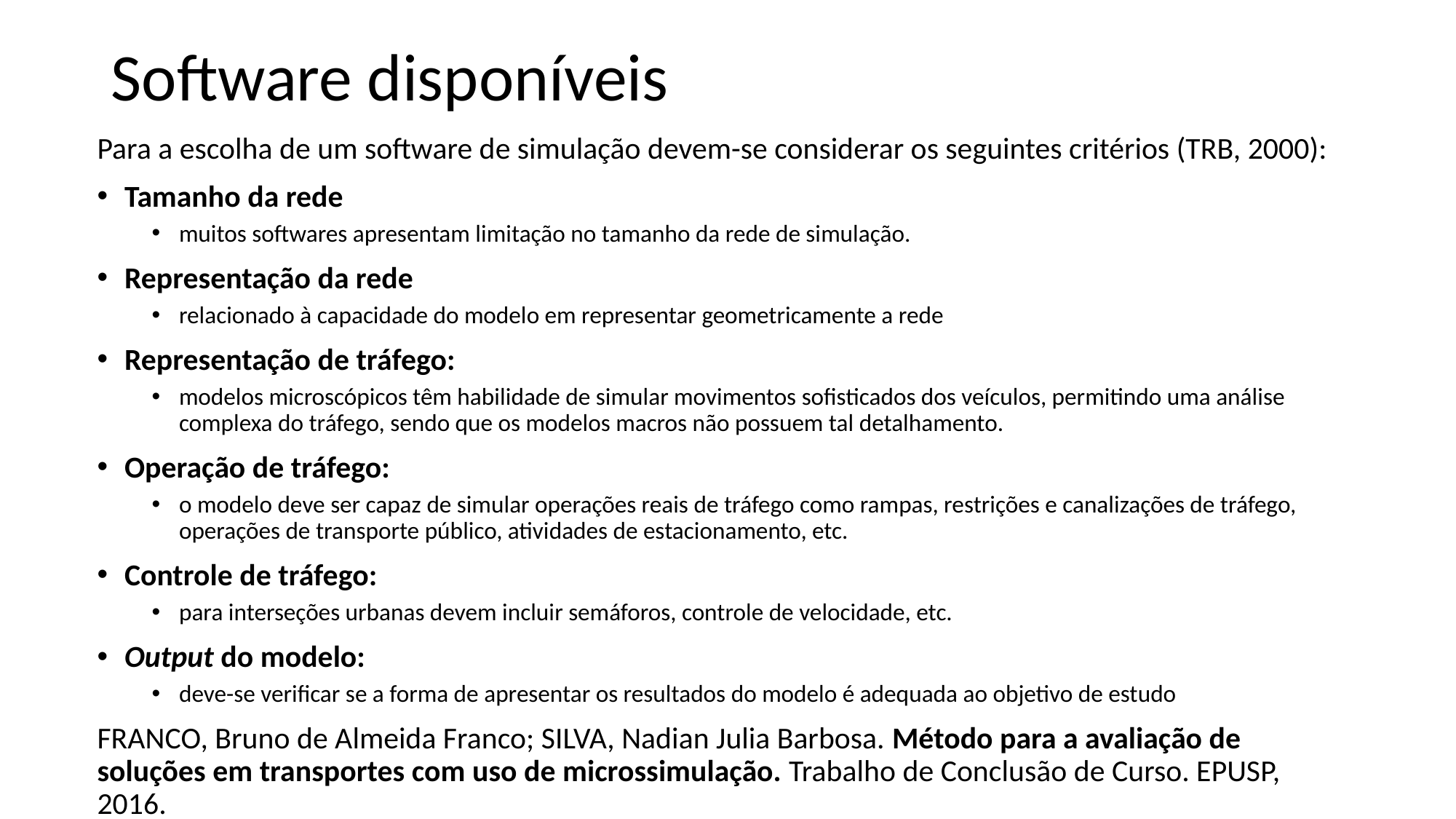

# Software disponíveis
Para a escolha de um software de simulação devem-se considerar os seguintes critérios (TRB, 2000):
Tamanho da rede
muitos softwares apresentam limitação no tamanho da rede de simulação.
Representação da rede
relacionado à capacidade do modelo em representar geometricamente a rede
Representação de tráfego:
modelos microscópicos têm habilidade de simular movimentos sofisticados dos veículos, permitindo uma análise complexa do tráfego, sendo que os modelos macros não possuem tal detalhamento.
Operação de tráfego:
o modelo deve ser capaz de simular operações reais de tráfego como rampas, restrições e canalizações de tráfego, operações de transporte público, atividades de estacionamento, etc.
Controle de tráfego:
para interseções urbanas devem incluir semáforos, controle de velocidade, etc.
Output do modelo:
deve-se verificar se a forma de apresentar os resultados do modelo é adequada ao objetivo de estudo
FRANCO, Bruno de Almeida Franco; SILVA, Nadian Julia Barbosa. Método para a avaliação de soluções em transportes com uso de microssimulação. Trabalho de Conclusão de Curso. EPUSP, 2016.